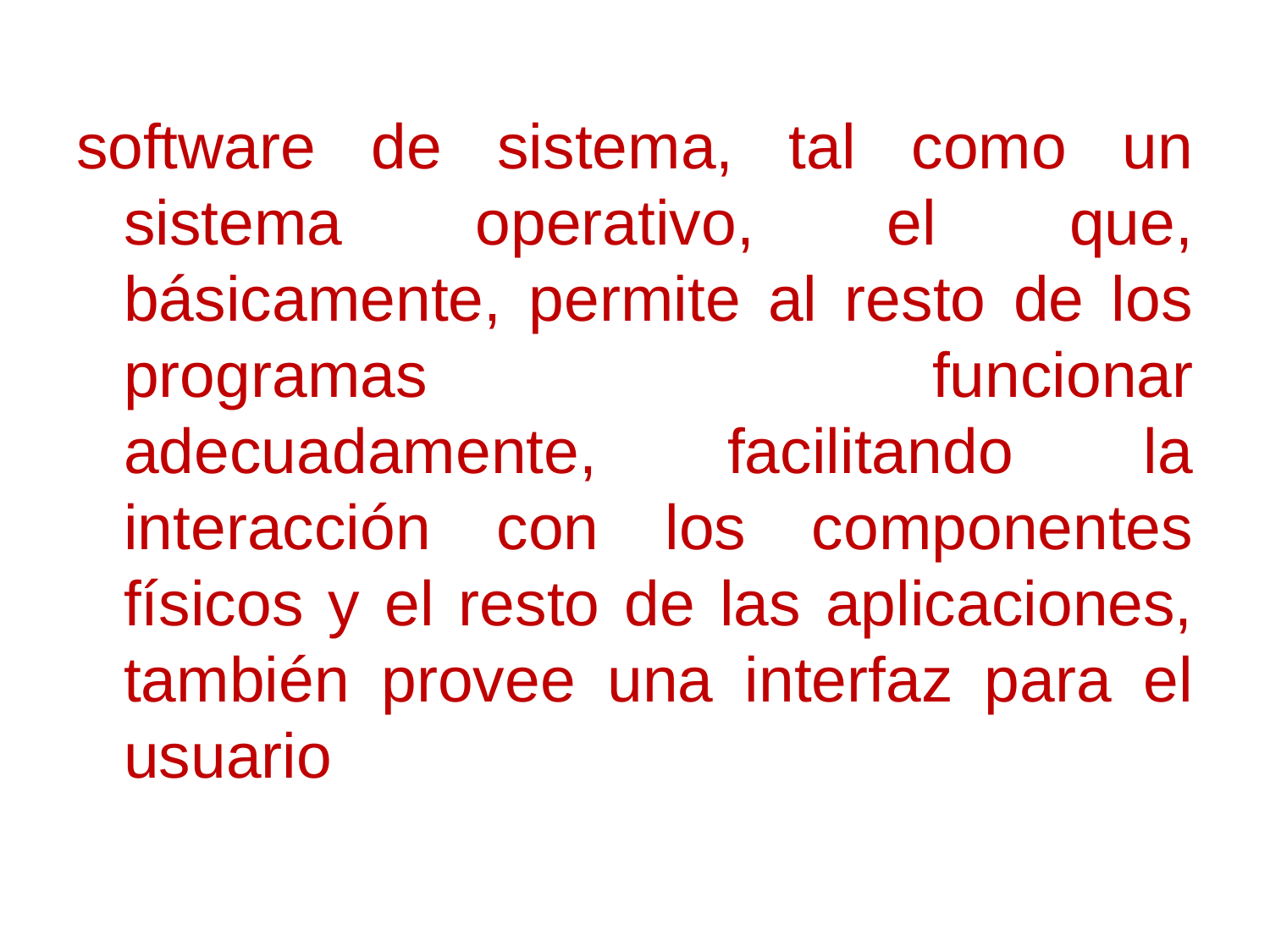

software de sistema, tal como un sistema operativo, el que, básicamente, permite al resto de los programas funcionar adecuadamente, facilitando la interacción con los componentes físicos y el resto de las aplicaciones, también provee una interfaz para el usuario